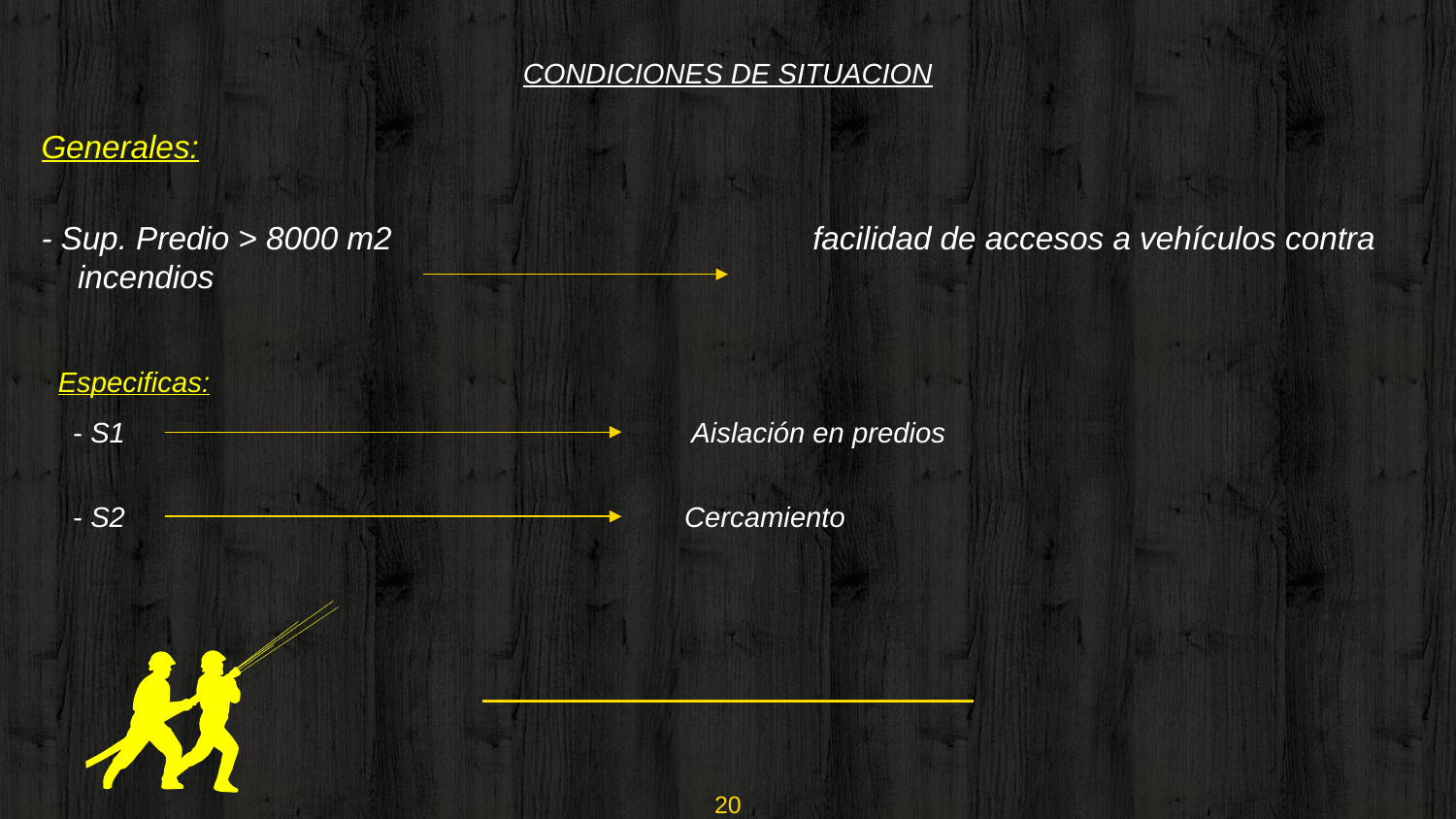

CONDICIONES DE SITUACION

Generales:

- Sup. Predio > 8000 m2                                               facilidad de accesos a vehículos contra incendios

Especificas:
- S1                                                                       Aislación en predios
- S2                                                                      Cercamiento

20